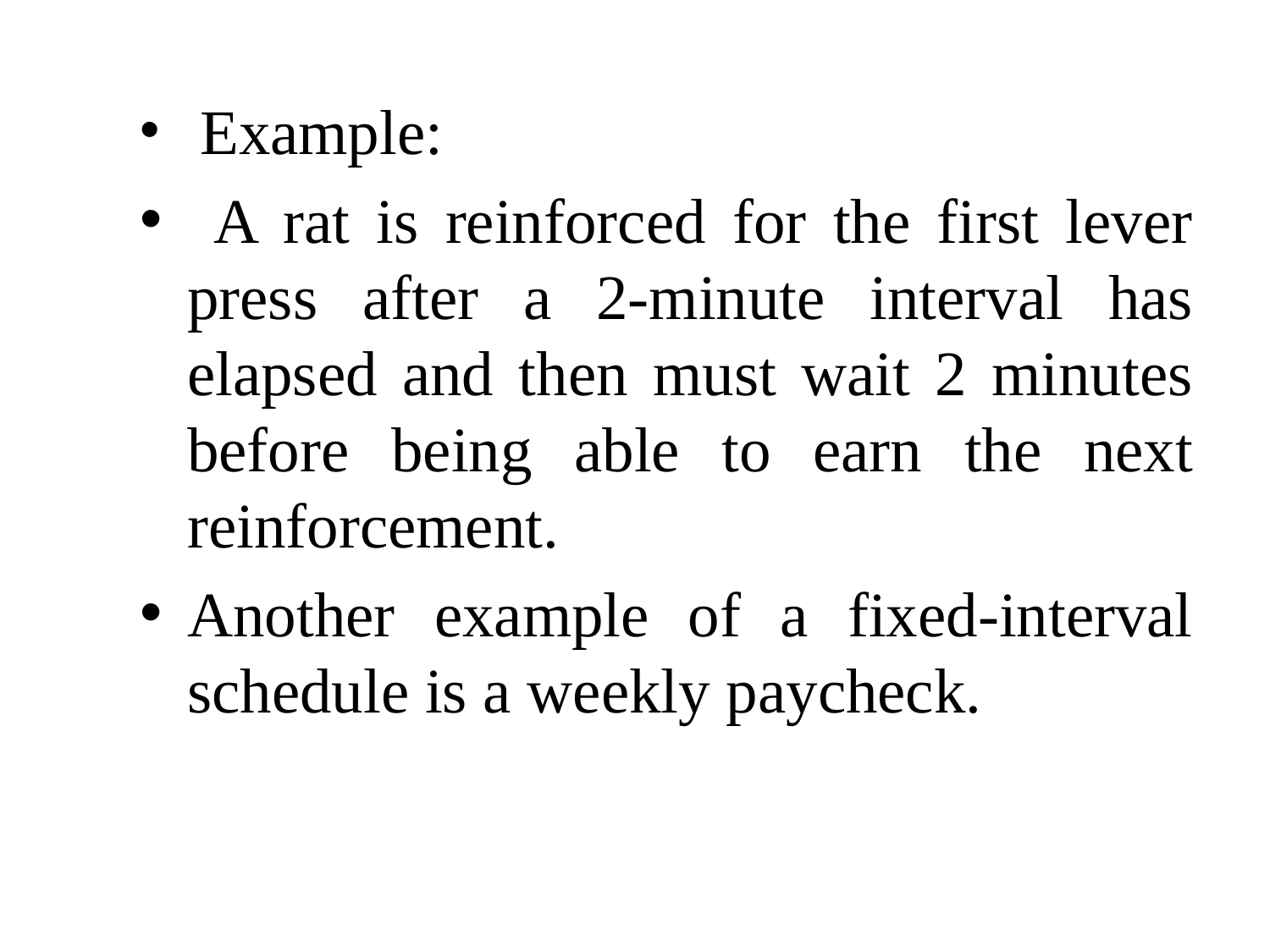

Example:
 A rat is reinforced for the first lever press after a 2-minute interval has elapsed and then must wait 2 minutes before being able to earn the next reinforcement.
Another example of a fixed-interval schedule is a weekly paycheck.